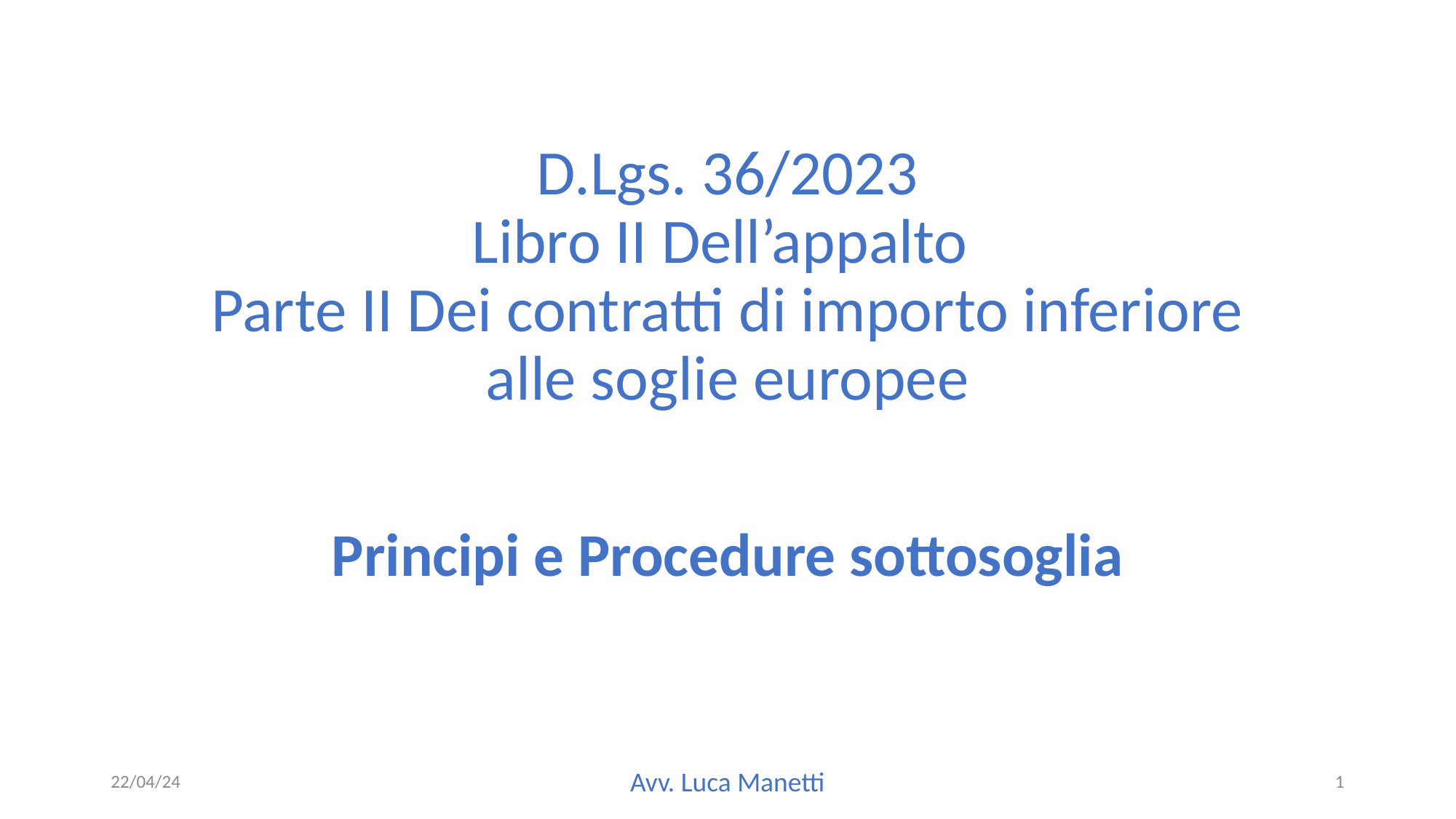

# D.Lgs. 36/2023 Libro II Dell’appalto Parte II Dei contratti di importo inferiore alle soglie europee

Principi e Procedure sottosoglia
22/04/24
Avv. Luca Manetti
1